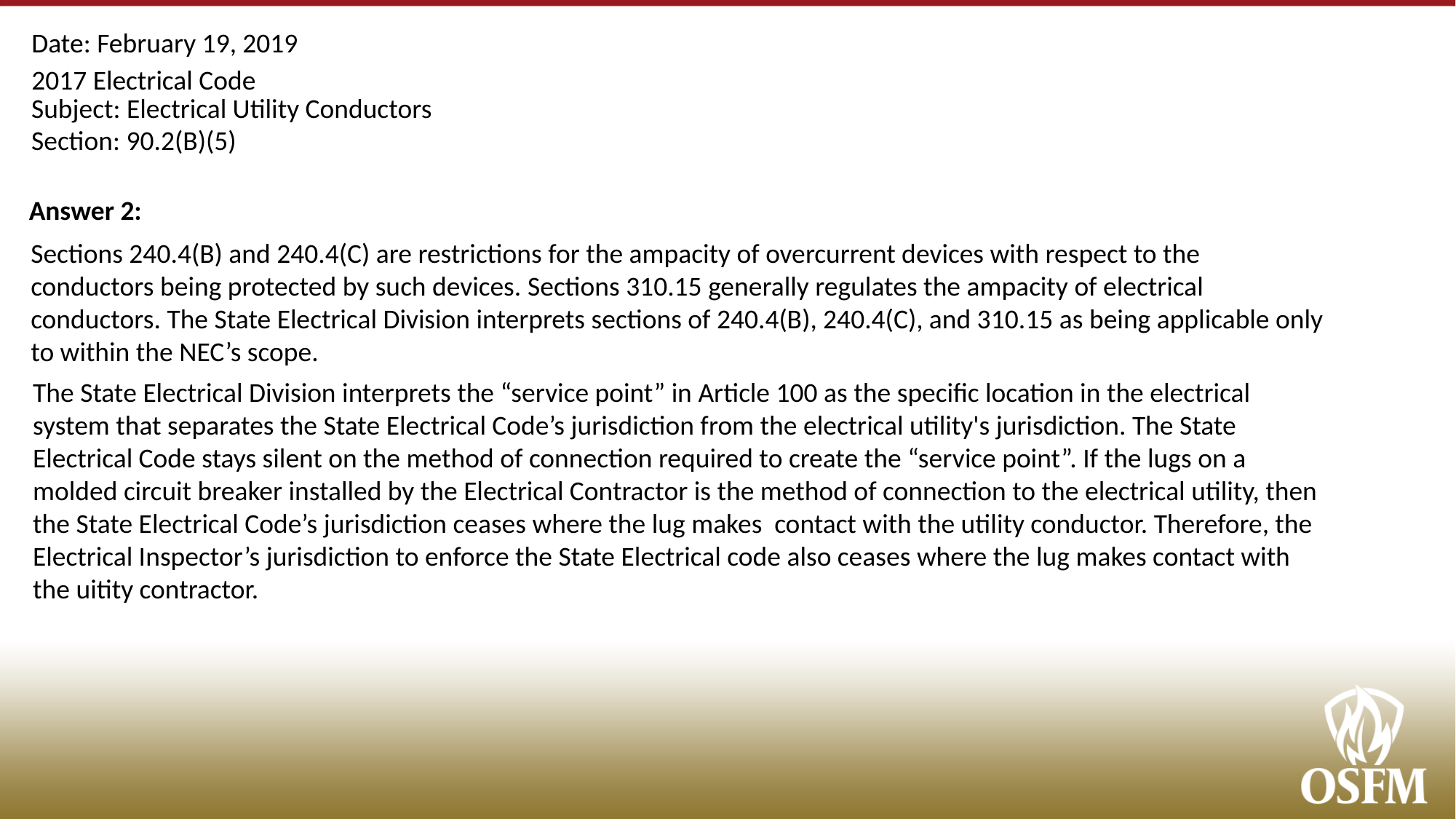

Date: February 19, 2019
2017 Electrical Code
Subject: Electrical Utility Conductors
Section: 90.2(B)(5)
Answer 2:
Sections 240.4(B) and 240.4(C) are restrictions for the ampacity of overcurrent devices with respect to the conductors being protected by such devices. Sections 310.15 generally regulates the ampacity of electrical conductors. The State Electrical Division interprets sections of 240.4(B), 240.4(C), and 310.15 as being applicable only to within the NEC’s scope.
The State Electrical Division interprets the “service point” in Article 100 as the specific location in the electrical system that separates the State Electrical Code’s jurisdiction from the electrical utility's jurisdiction. The State Electrical Code stays silent on the method of connection required to create the “service point”. If the lugs on a molded circuit breaker installed by the Electrical Contractor is the method of connection to the electrical utility, then the State Electrical Code’s jurisdiction ceases where the lug makes  contact with the utility conductor. Therefore, the Electrical Inspector’s jurisdiction to enforce the State Electrical code also ceases where the lug makes contact with the uitity contractor.